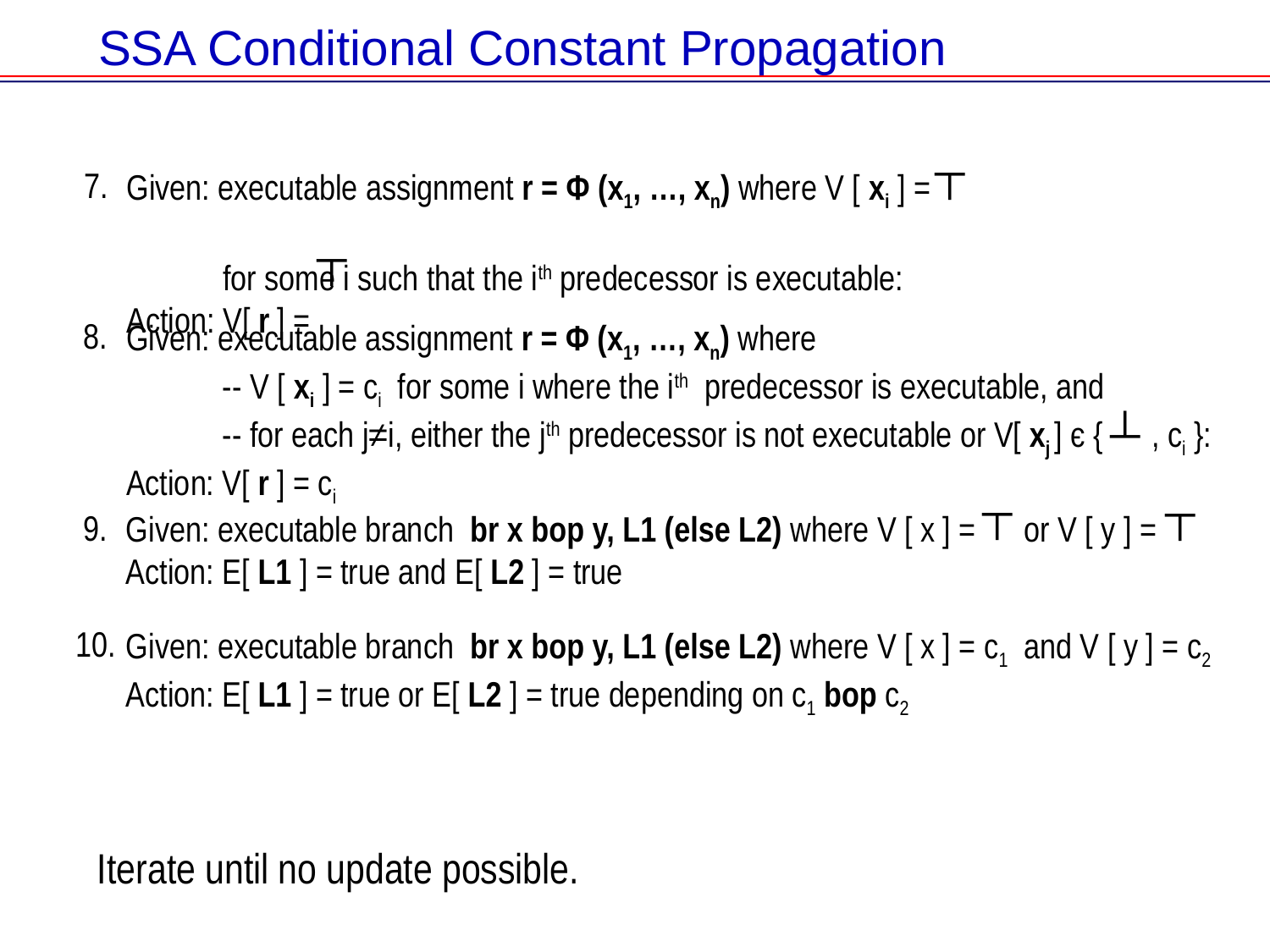

# SSA Conditional Constant Propagation
┬
7.
Given: executable assignment r = Φ (x1, …, xn) where V [ xi ] =
            for some i such that the ith predecessor is executable:
Action: V[ r ] =
┬
8.
Given: executable assignment r = Φ (x1, …, xn) where
            -- V [ xi ] = ci  for some i where the ith  predecessor is executable, and
            -- for each j≠i, either the jth predecessor is not executable or V[ xj ] є {      , ci }:
Action: V[ r ] = ci
┴
┬
┬
9.
Given: executable branch  br x bop y, L1 (else L2) where V [ x ] =      or V [ y ] =
Action: E[ L1 ] = true and E[ L2 ] = true
10.
Given: executable branch  br x bop y, L1 (else L2) where V [ x ] = c1  and V [ y ] = c2
Action: E[ L1 ] = true or E[ L2 ] = true depending on c1 bop c2
Iterate until no update possible.